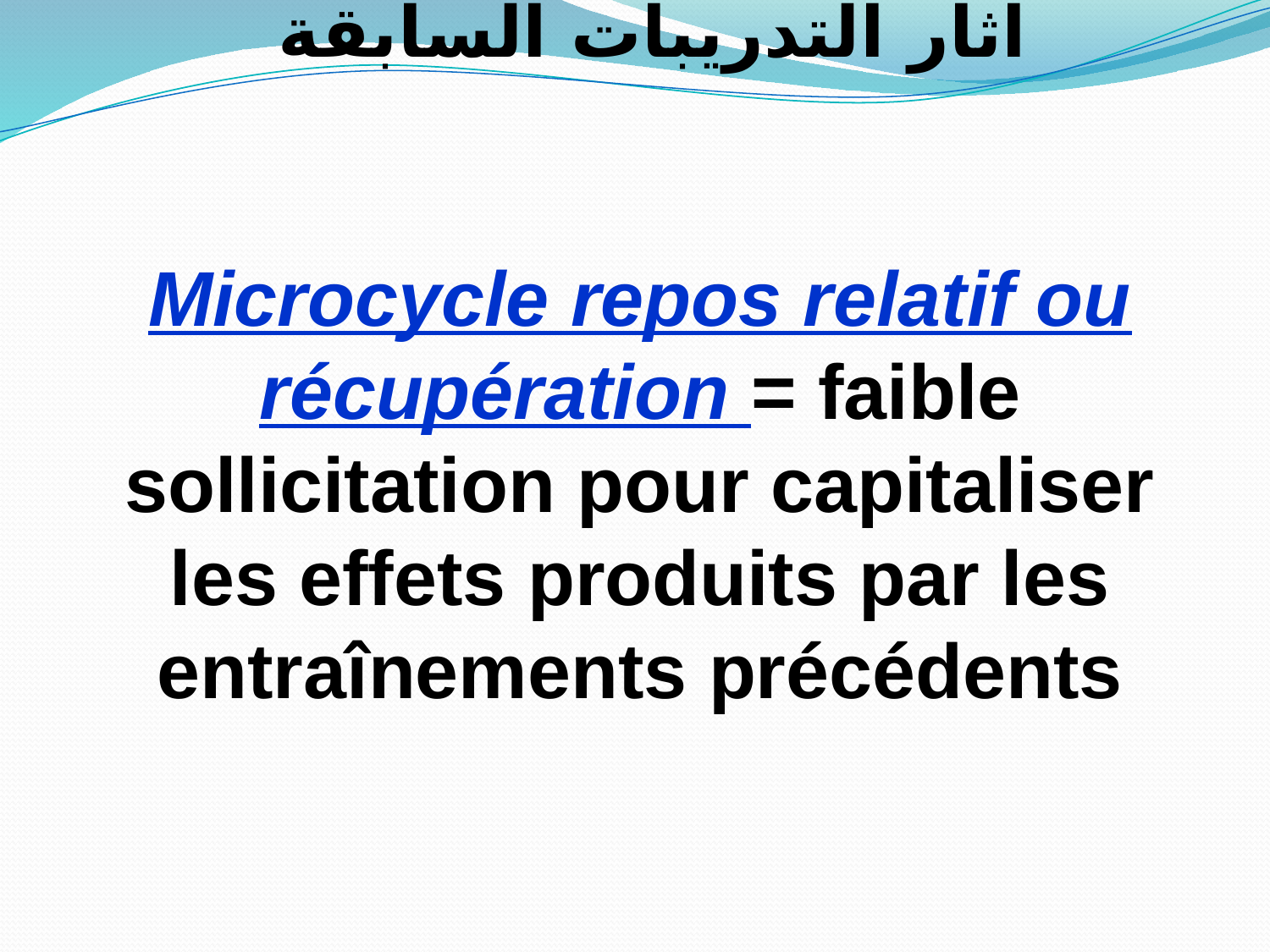

# الدائرة التدريبية الصغرى الراحة أو الانتعاش : انخفاض  في التدريبية  لتمويل آثار التدريبات السابقة Microcycle repos relatif ou récupération = faible sollicitation pour capitaliser les effets produits par les entraînements précédents